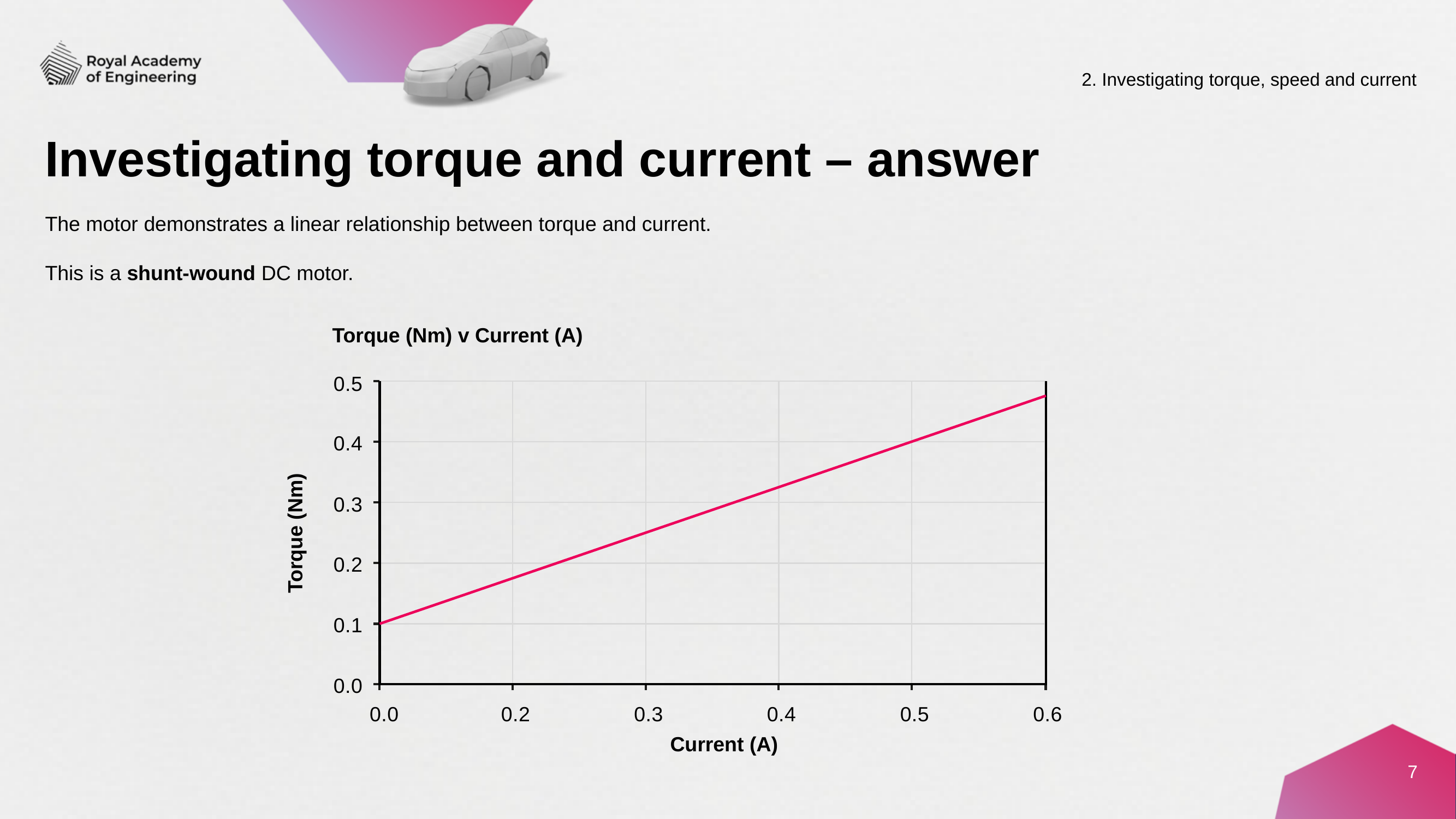

2. Investigating torque, speed and current
# Investigating torque and current – answer
The motor demonstrates a linear relationship between torque and current.

This is a shunt-wound DC motor.
Torque (Nm) v Current (A)

0.5

0.4

0.3

0.2

0.1

0.0

0.6
0.0
0.2
0.3
0.4
0.5

Torque (Nm)
Current (A)
7